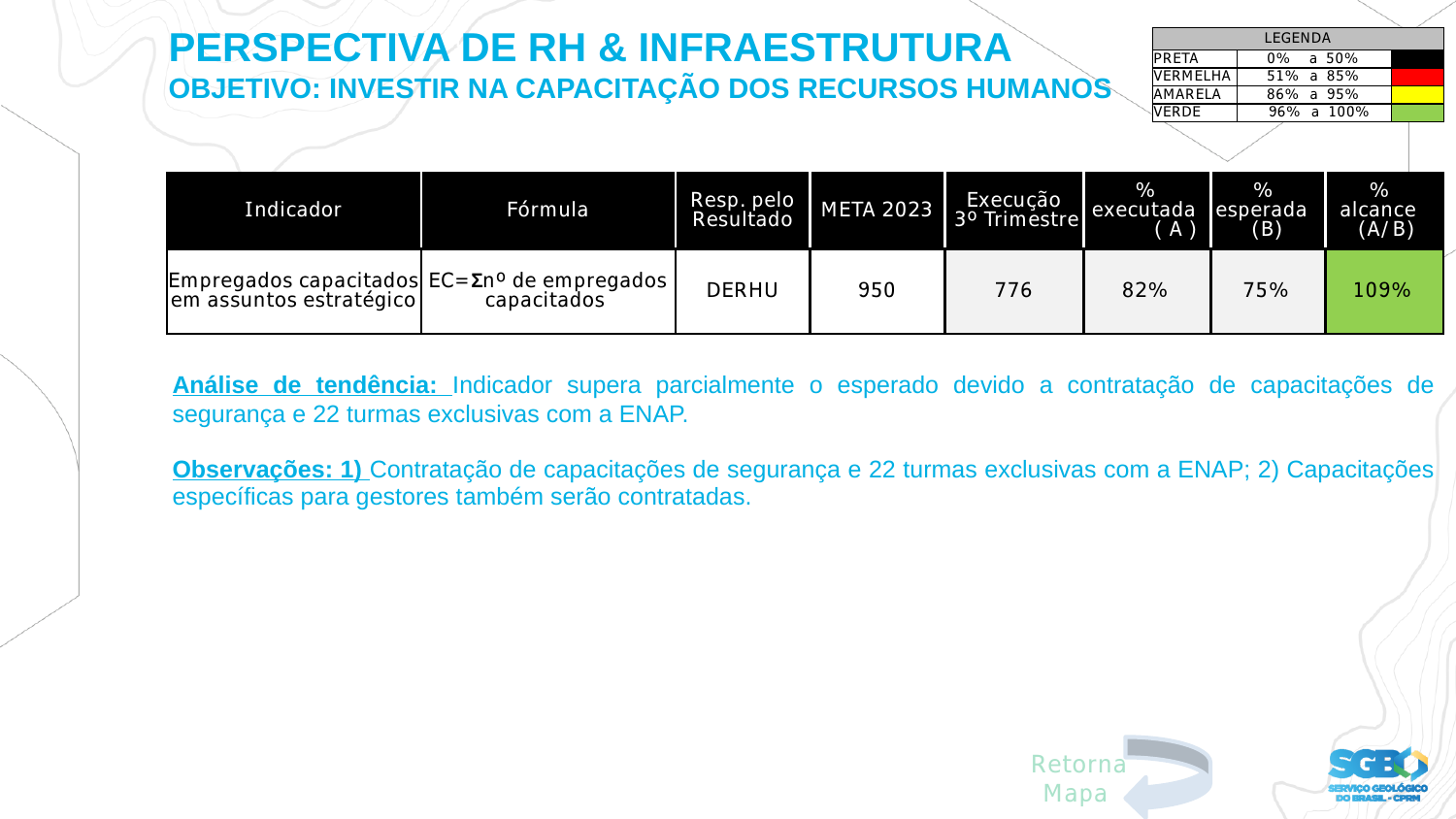

PERSPECTIVA DE VALOR PARA CLIENTES E USUÁRIOS
PERSPECTIVA DE RH & INFRAESTRUTURA
OBJETIVO: INVESTIR NA CAPACITAÇÃO DOS RECURSOS HUMANOS

| LEGENDA |  |  |
| --- | --- | --- |
| PRETA | 0% a 50% |  |
| VERMELHA | 51% a 85% |  |
| AMARELA | 86% a 95% |  |
| VERDE | 96% a 100% |  |
| Indicador | Fórmula | Resp. pelo Resultado | META 2023 | Execução 3º Trimestre | % executada ( A ) | % esperada (B) | % alcance (A/B) |
| --- | --- | --- | --- | --- | --- | --- | --- |
| Empregados capacitados em assuntos estratégico | EC=Σnº de empregados capacitados | DERHU | 950 | 776 | 82% | 75% | 109% |
Análise de tendência: Indicador supera parcialmente o esperado devido a contratação de capacitações de segurança e 22 turmas exclusivas com a ENAP.

Observações: 1) Contratação de capacitações de segurança e 22 turmas exclusivas com a ENAP; 2) Capacitações específicas para gestores também serão contratadas.

Retorna Mapa